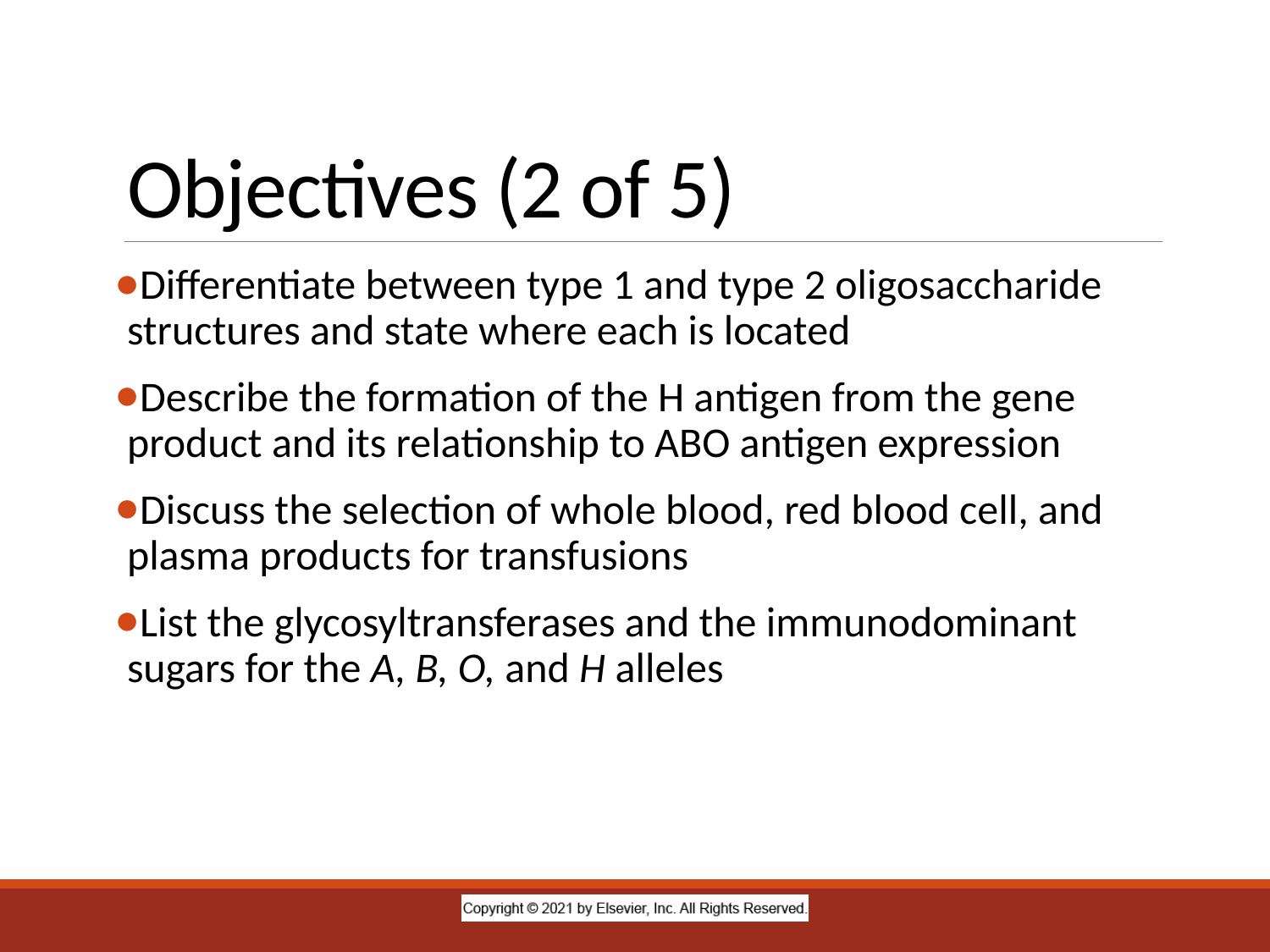

# Objectives (2 of 5)
Differentiate between type 1 and type 2 oligosaccharide structures and state where each is located
Describe the formation of the H antigen from the gene product and its relationship to ABO antigen expression
Discuss the selection of whole blood, red blood cell, and plasma products for transfusions
List the glycosyltransferases and the immunodominant sugars for the A, B, O, and H alleles